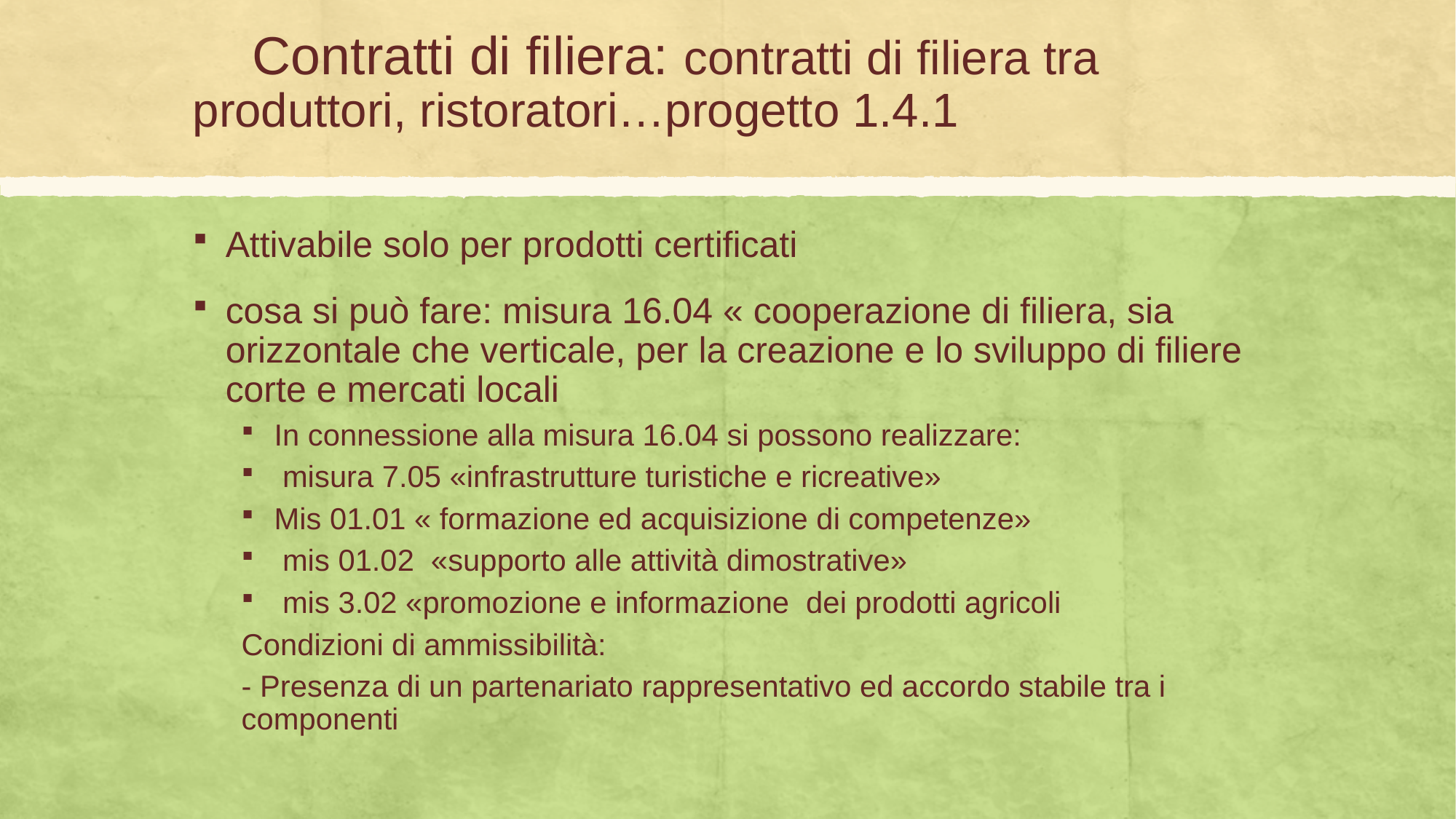

# Contratti di filiera: contratti di filiera tra produttori, ristoratori…progetto 1.4.1
Attivabile solo per prodotti certificati
cosa si può fare: misura 16.04 « cooperazione di filiera, sia orizzontale che verticale, per la creazione e lo sviluppo di filiere corte e mercati locali
In connessione alla misura 16.04 si possono realizzare:
 misura 7.05 «infrastrutture turistiche e ricreative»
Mis 01.01 « formazione ed acquisizione di competenze»
 mis 01.02  «supporto alle attività dimostrative»
 mis 3.02 «promozione e informazione  dei prodotti agricoli
Condizioni di ammissibilità:
- Presenza di un partenariato rappresentativo ed accordo stabile tra i componenti